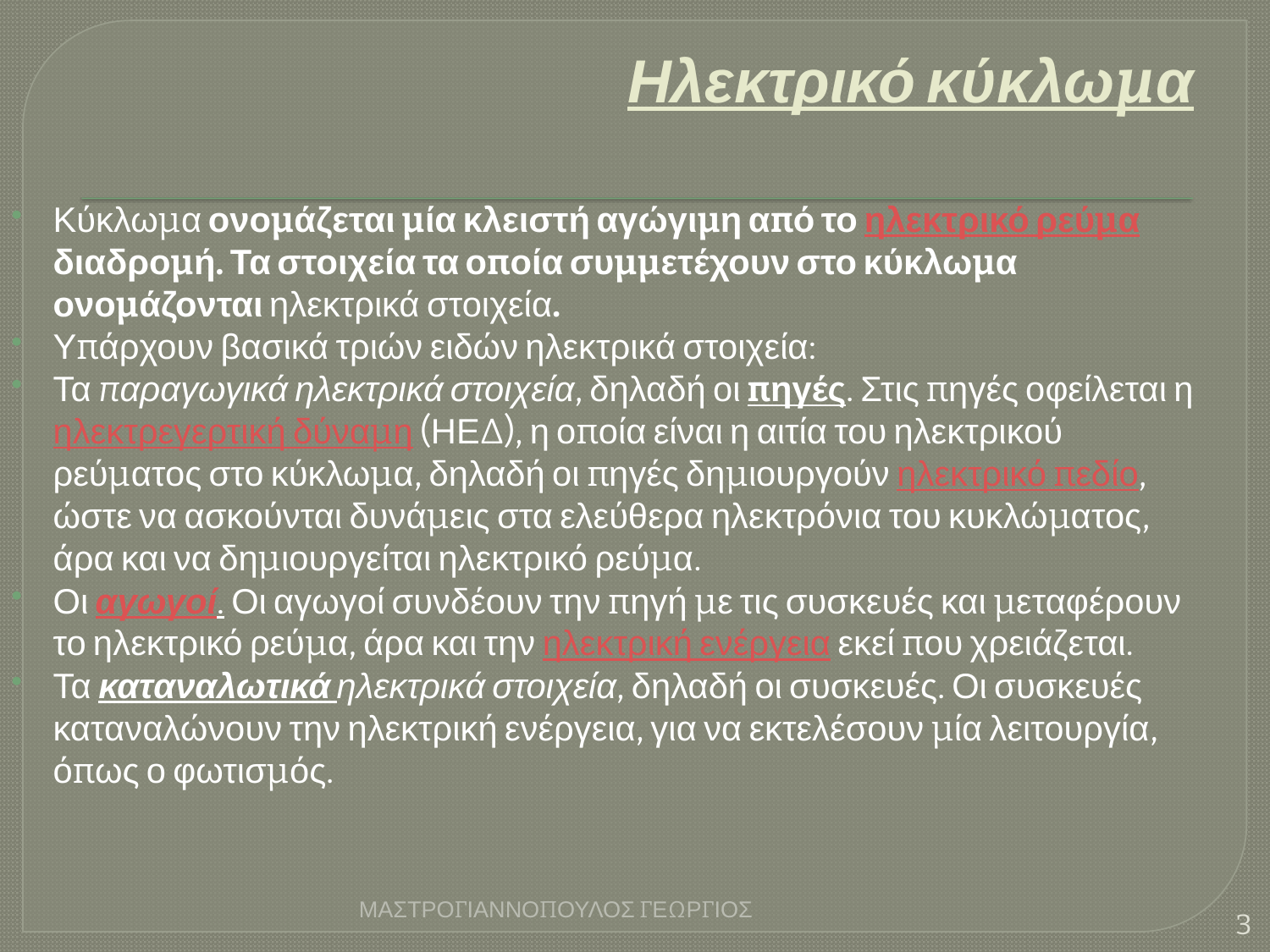

# Ηλεκτρικό κύκλωμα

Κύκλωμα ονομάζεται μία κλειστή αγώγιμη από το ηλεκτρικό ρεύμα διαδρομή. Τα στοιχεία τα οποία συμμετέχουν στο κύκλωμα ονομάζονται ηλεκτρικά στοιχεία.
Υπάρχουν βασικά τριών ειδών ηλεκτρικά στοιχεία:
Τα παραγωγικά ηλεκτρικά στοιχεία, δηλαδή οι πηγές. Στις πηγές οφείλεται η ηλεκτρεγερτική δύναμη (ΗΕΔ), η οποία είναι η αιτία του ηλεκτρικού ρεύματος στο κύκλωμα, δηλαδή οι πηγές δημιουργούν ηλεκτρικό πεδίο, ώστε να ασκούνται δυνάμεις στα ελεύθερα ηλεκτρόνια του κυκλώματος, άρα και να δημιουργείται ηλεκτρικό ρεύμα.
Οι αγωγοί. Οι αγωγοί συνδέουν την πηγή με τις συσκευές και μεταφέρουν το ηλεκτρικό ρεύμα, άρα και την ηλεκτρική ενέργεια εκεί που χρειάζεται.
Τα καταναλωτικά ηλεκτρικά στοιχεία, δηλαδή οι συσκευές. Οι συσκευές καταναλώνουν την ηλεκτρική ενέργεια, για να εκτελέσουν μία λειτουργία, όπως ο φωτισμός.
ΜΑΣΤΡΟΓΙΑΝΝΟΠΟΥΛΟΣ ΓΕΩΡΓΙΟΣ
3